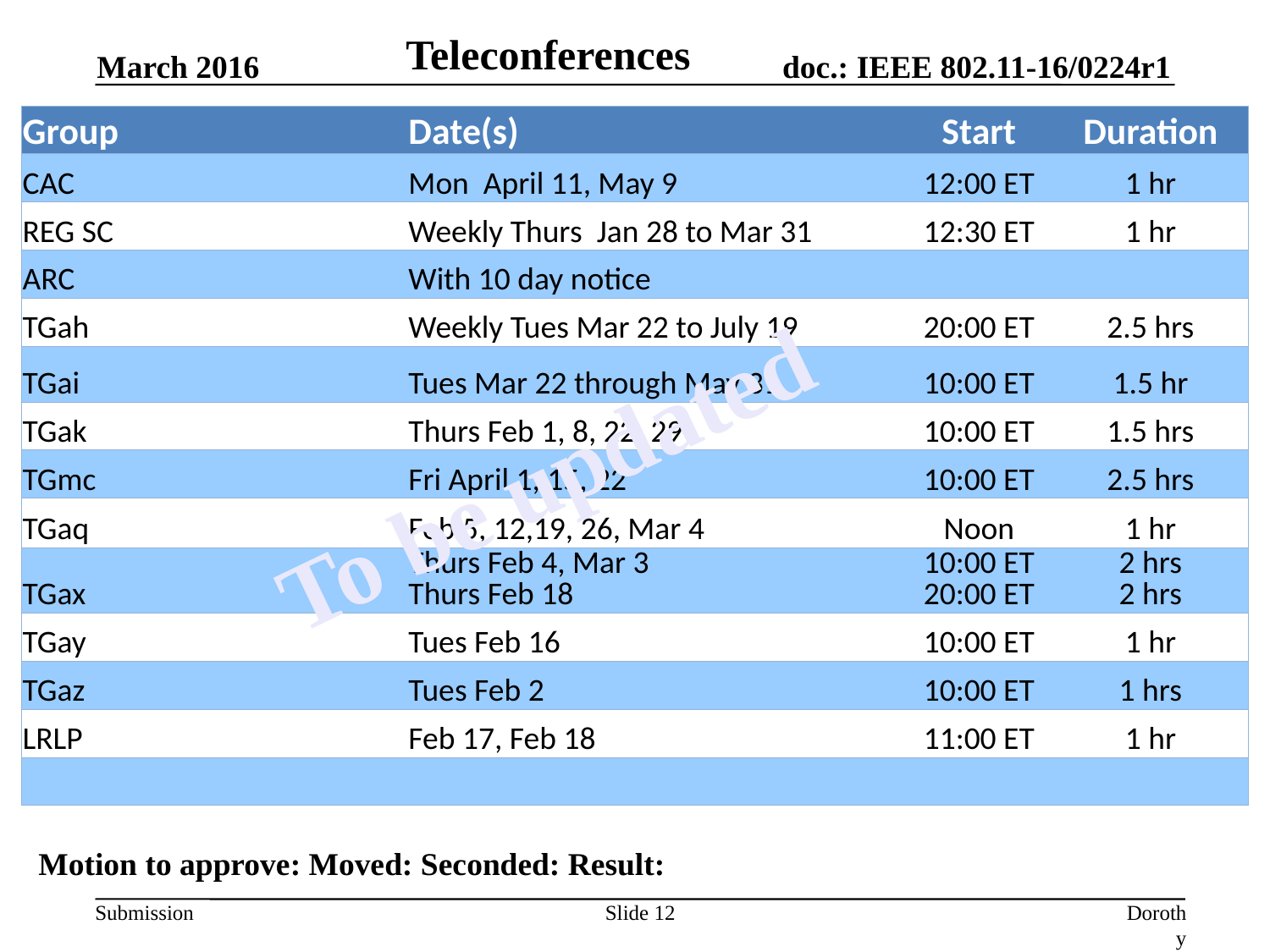

Teleconferences
March 2016
| Group | Date(s) | Start | Duration |
| --- | --- | --- | --- |
| CAC | Mon April 11, May 9 | 12:00 ET | 1 hr |
| REG SC | Weekly Thurs Jan 28 to Mar 31 | 12:30 ET | 1 hr |
| ARC | With 10 day notice |  |  |
| TGah | Weekly Tues Mar 22 to July 19 | 20:00 ET | 2.5 hrs |
| TGai | Tues Mar 22 through May 31 | 10:00 ET | 1.5 hr |
| TGak | Thurs Feb 1, 8, 22, 29 | 10:00 ET | 1.5 hrs |
| TGmc | Fri April 1, 15, 22 | 10:00 ET | 2.5 hrs |
| TGaq | Feb 5, 12,19, 26, Mar 4 | Noon | 1 hr |
| TGax | Thurs Feb 4, Mar 3 Thurs Feb 18 | 10:00 ET 20:00 ET | 2 hrs 2 hrs |
| TGay | Tues Feb 16 | 10:00 ET | 1 hr |
| TGaz | Tues Feb 2 | 10:00 ET | 1 hrs |
| LRLP | Feb 17, Feb 18 | 11:00 ET | 1 hr |
|  |  |  |  |
To be updated
Motion to approve: Moved: Seconded: Result:
Slide 12
Dorothy Stanley (HPE)